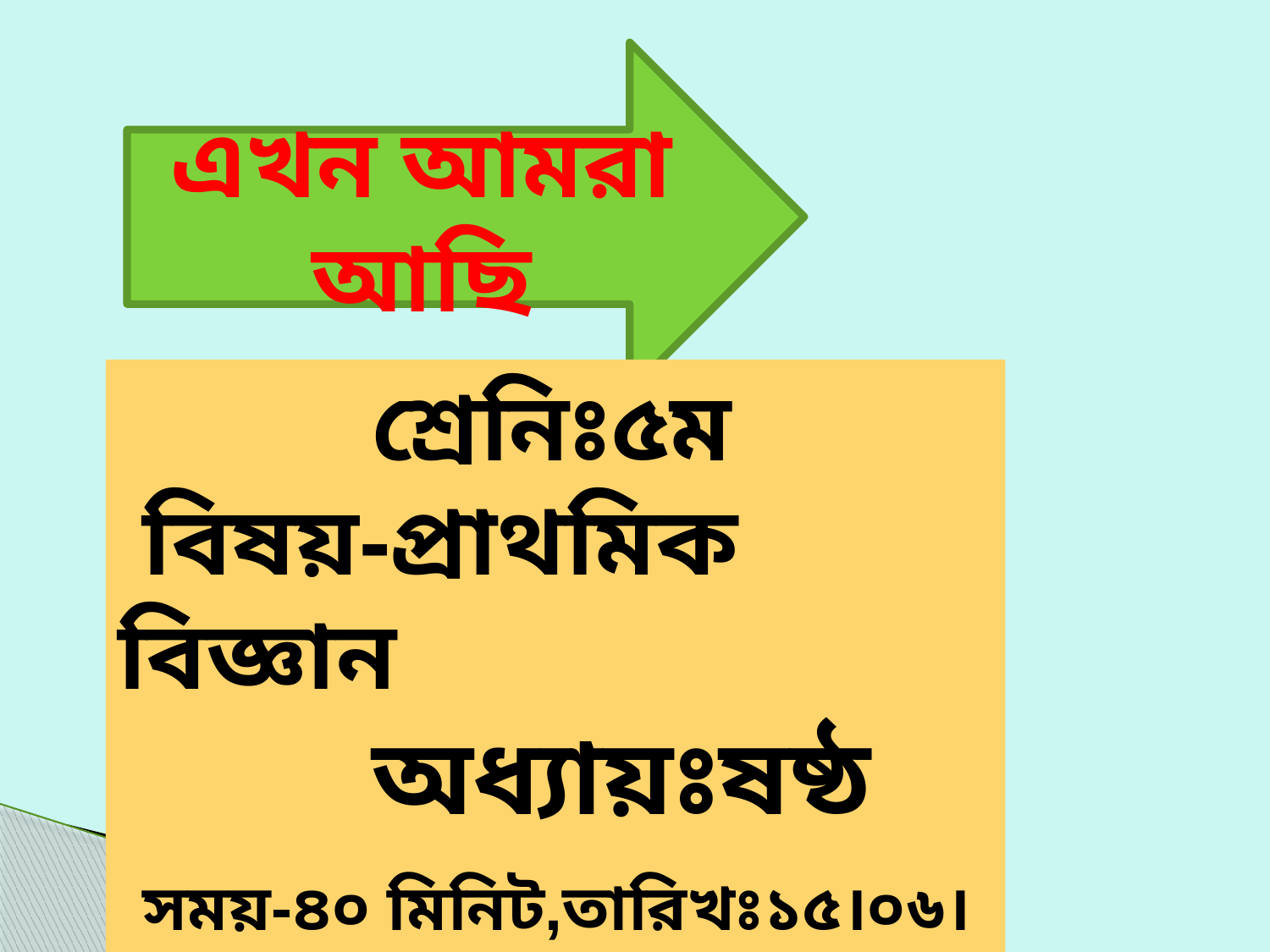

এখন আমরা আছি
		শ্রেনিঃ৫ম
 বিষয়-প্রাথমিক বিজ্ঞান
		অধ্যায়ঃষষ্ঠ
 সময়-৪০ মিনিট,তারিখঃ১৫।০৬।২০19ইং